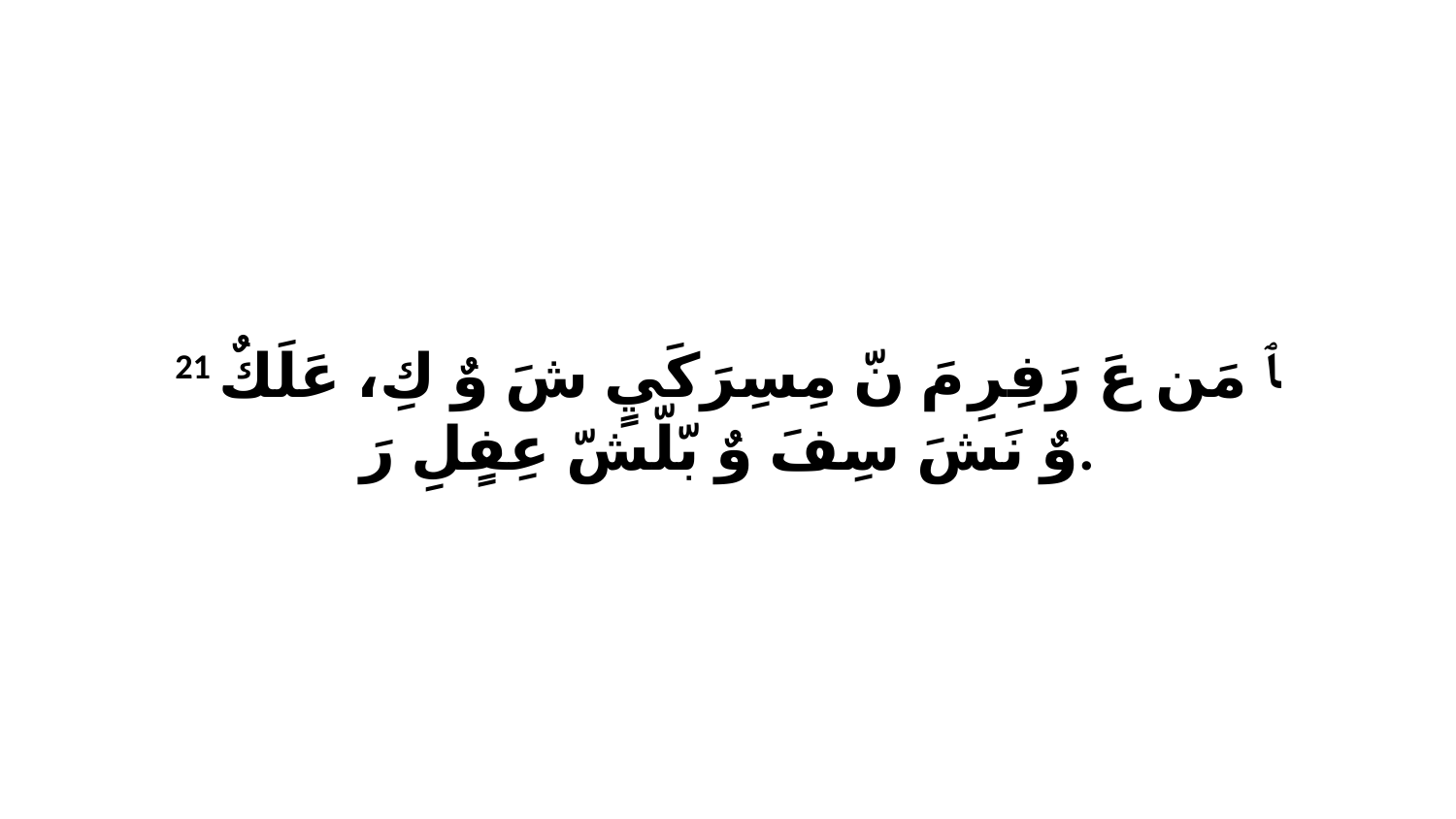

21 ﭑ مَن عَ رَفِرِ مَ نّ مِسِرَكَيٍ شَ وٌ كِ، عَلَكٌ وٌ نَشَ سِفَ وٌ بّلّشّ عِفٍلِ رَ.